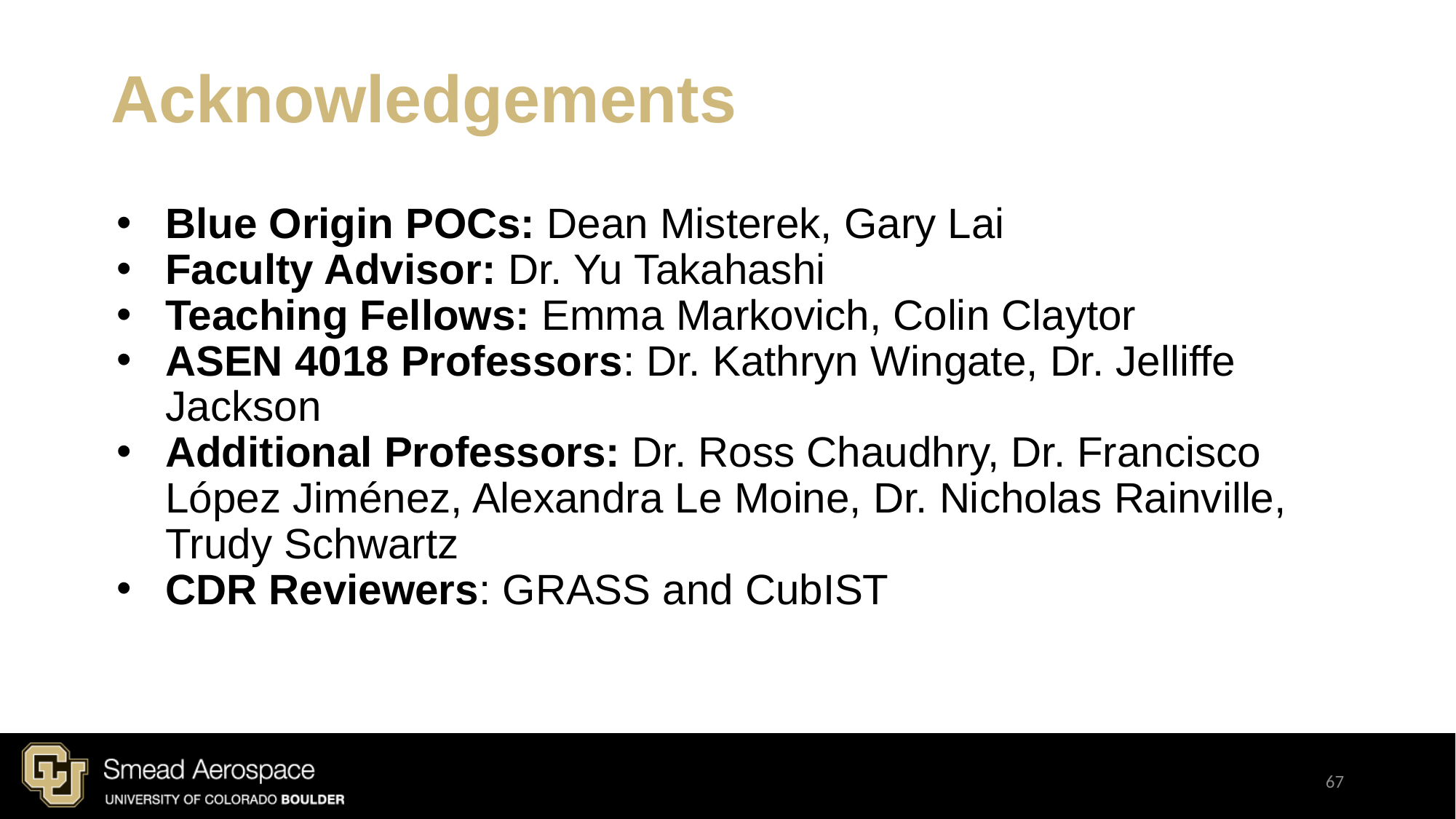

# Acknowledgements
Blue Origin POCs: Dean Misterek, Gary Lai
Faculty Advisor: Dr. Yu Takahashi
Teaching Fellows: Emma Markovich, Colin Claytor
ASEN 4018 Professors: Dr. Kathryn Wingate, Dr. Jelliffe Jackson
Additional Professors: Dr. Ross Chaudhry, Dr. Francisco López Jiménez, Alexandra Le Moine, Dr. Nicholas Rainville, Trudy Schwartz
CDR Reviewers: GRASS and CubIST
67